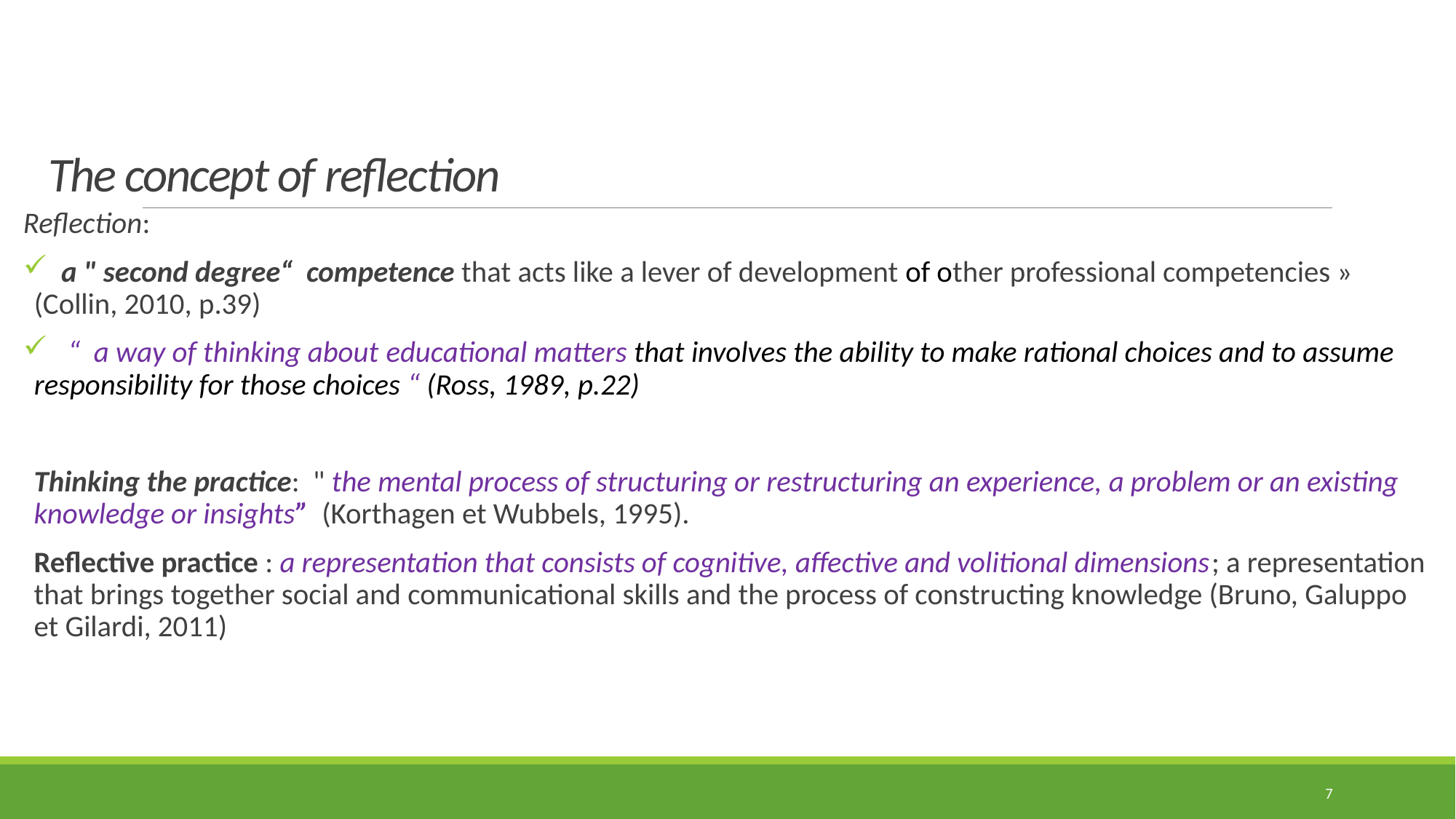

# The concept of reflection
Reflection:
  a " second degree“  competence that acts like a lever of development of other professional competencies » (Collin, 2010, p.39)
   “  a way of thinking about educational matters that involves the ability to make rational choices and to assume responsibility for those choices “ (Ross, 1989, p.22)

Thinking the practice:  " the mental process of structuring or restructuring an experience, a problem or an existing knowledge or insights”  (Korthagen et Wubbels, 1995).
Reflective practice : a representation that consists of cognitive, affective and volitional dimensions; a representation that brings together social and communicational skills and the process of constructing knowledge (Bruno, Galuppo et Gilardi, 2011)

7